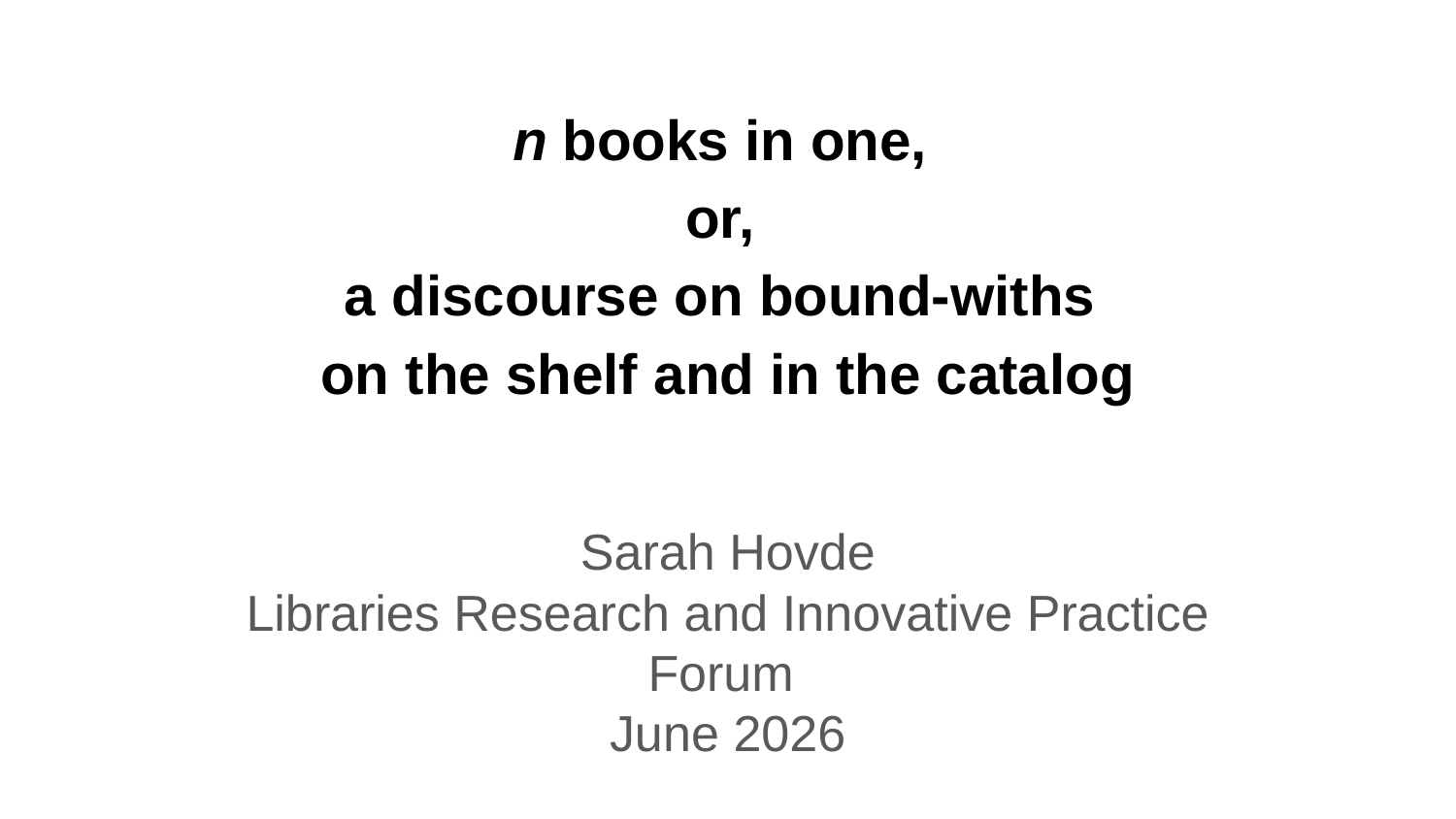

# n books in one,
or,
a discourse on bound-withs
on the shelf and in the catalog

Sarah Hovde
Libraries Research and Innovative Practice Forum
June 2026